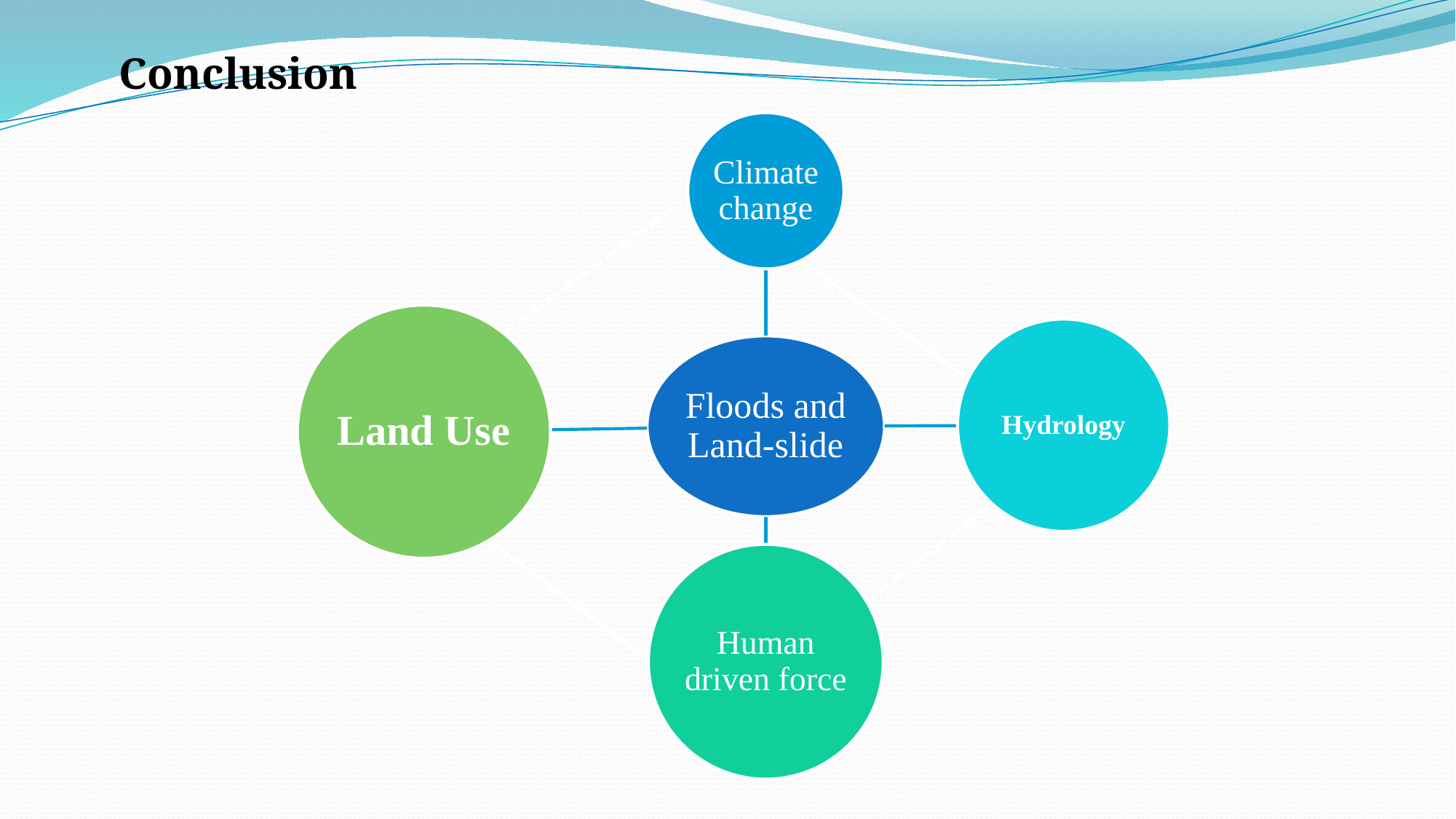

Conclusion
Floods and Land-slide

Climate change

Hydrology

Human driven force

Land Use